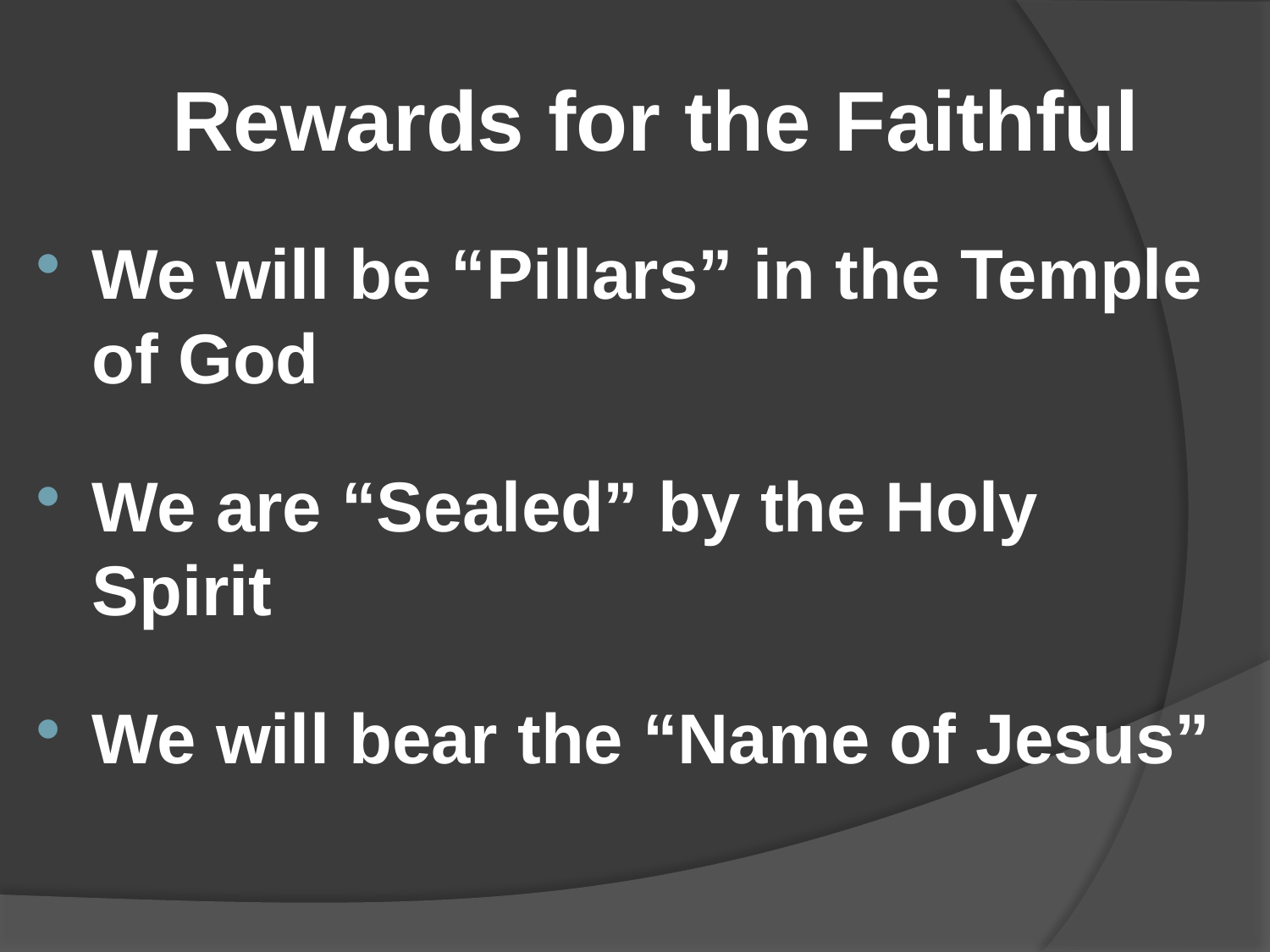

# Rewards for the Faithful
We will be “Pillars” in the Temple of God

We are “Sealed” by the Holy Spirit

We will bear the “Name of Jesus”